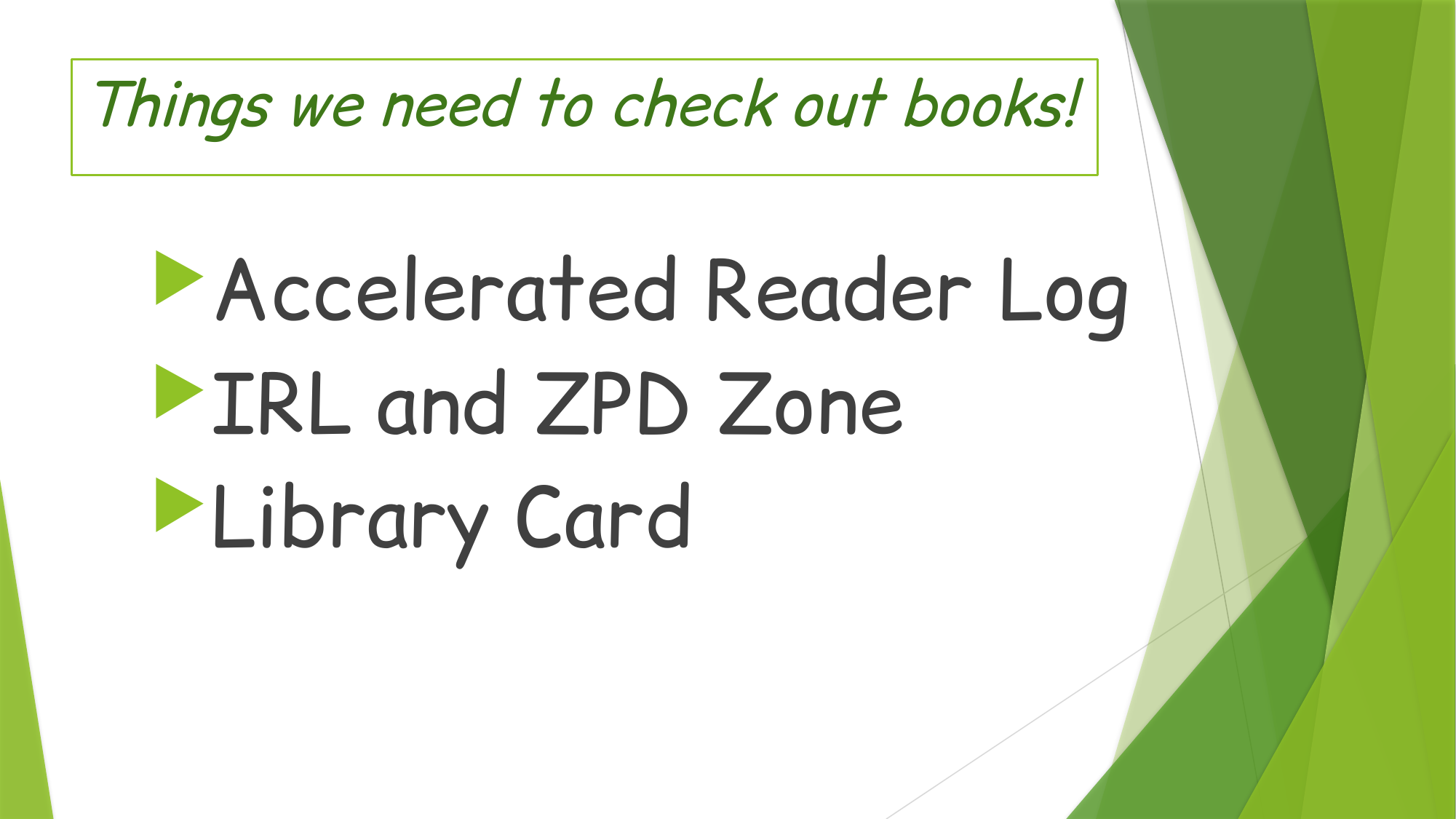

# Things we need to check out books!
Accelerated Reader Log
IRL and ZPD Zone
Library Card